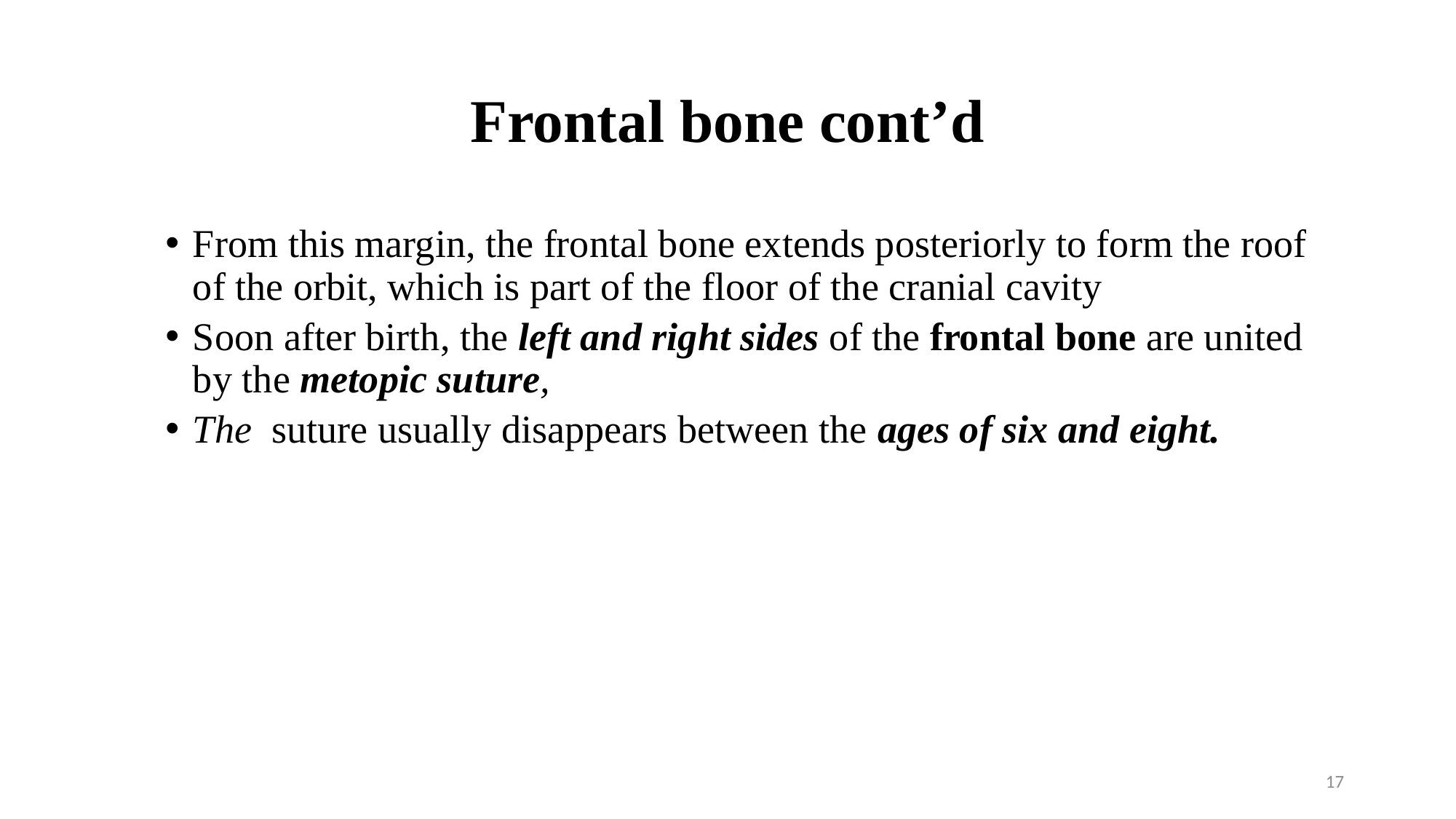

# Frontal bone cont’d
From this margin, the frontal bone extends posteriorly to form the roof of the orbit, which is part of the floor of the cranial cavity
Soon after birth, the left and right sides of the frontal bone are united by the metopic suture,
The  suture usually disappears between the ages of six and eight.

17